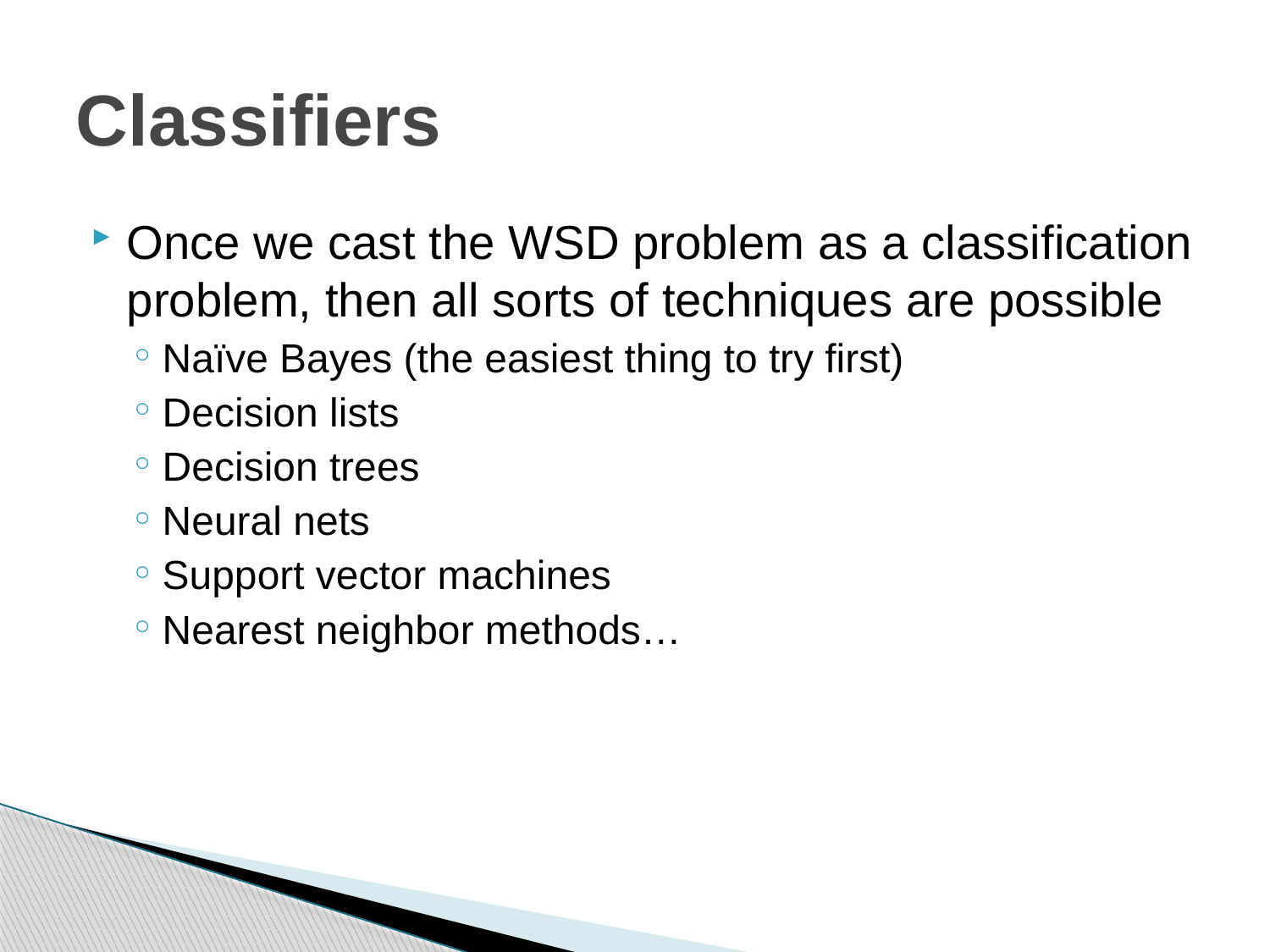

# Classifiers
Once we cast the WSD problem as a classification problem, then all sorts of techniques are possible
Naïve Bayes (the easiest thing to try first)
Decision lists
Decision trees
Neural nets
Support vector machines
Nearest neighbor methods…